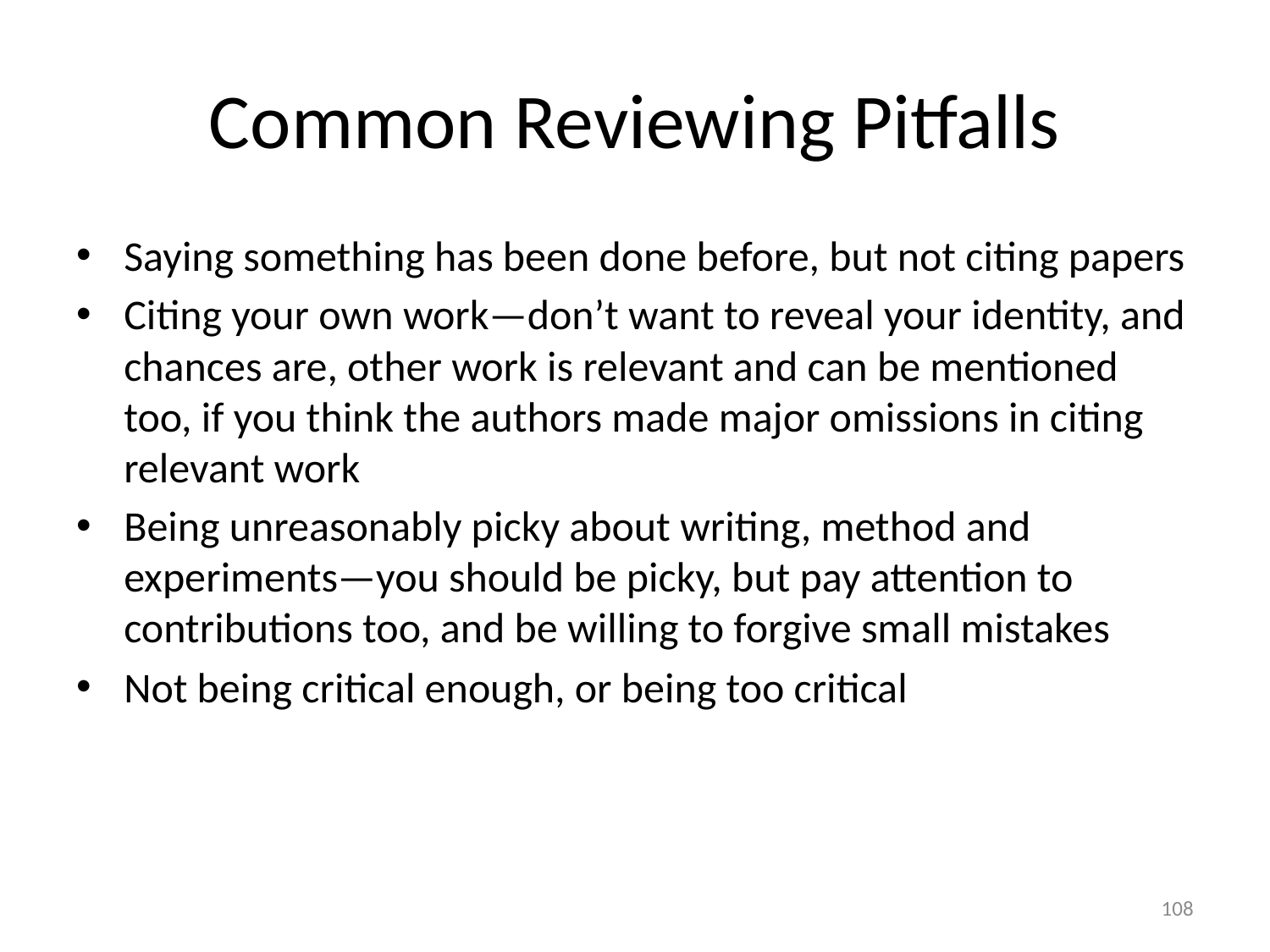

# Common Reviewing Pitfalls
Saying something has been done before, but not citing papers
Citing your own work—don’t want to reveal your identity, and chances are, other work is relevant and can be mentioned too, if you think the authors made major omissions in citing relevant work
Being unreasonably picky about writing, method and experiments—you should be picky, but pay attention to contributions too, and be willing to forgive small mistakes
Not being critical enough, or being too critical
108